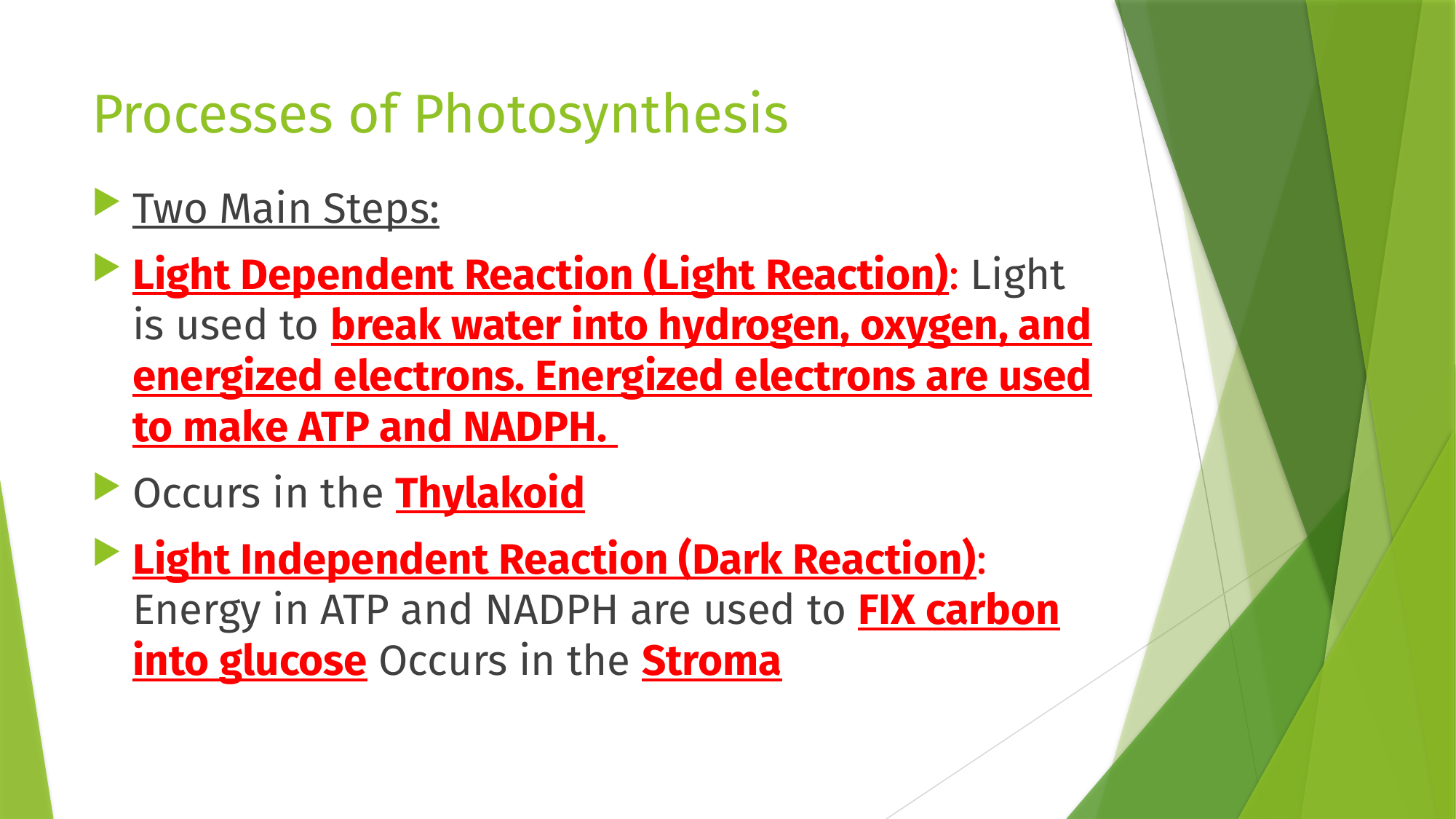

# Processes of Photosynthesis
Two Main Steps:
Light Dependent Reaction (Light Reaction): Light is used to break water into hydrogen, oxygen, and energized electrons. Energized electrons are used to make ATP and NADPH.
Occurs in the Thylakoid
Light Independent Reaction (Dark Reaction): Energy in ATP and NADPH are used to FIX carbon into glucose Occurs in the Stroma